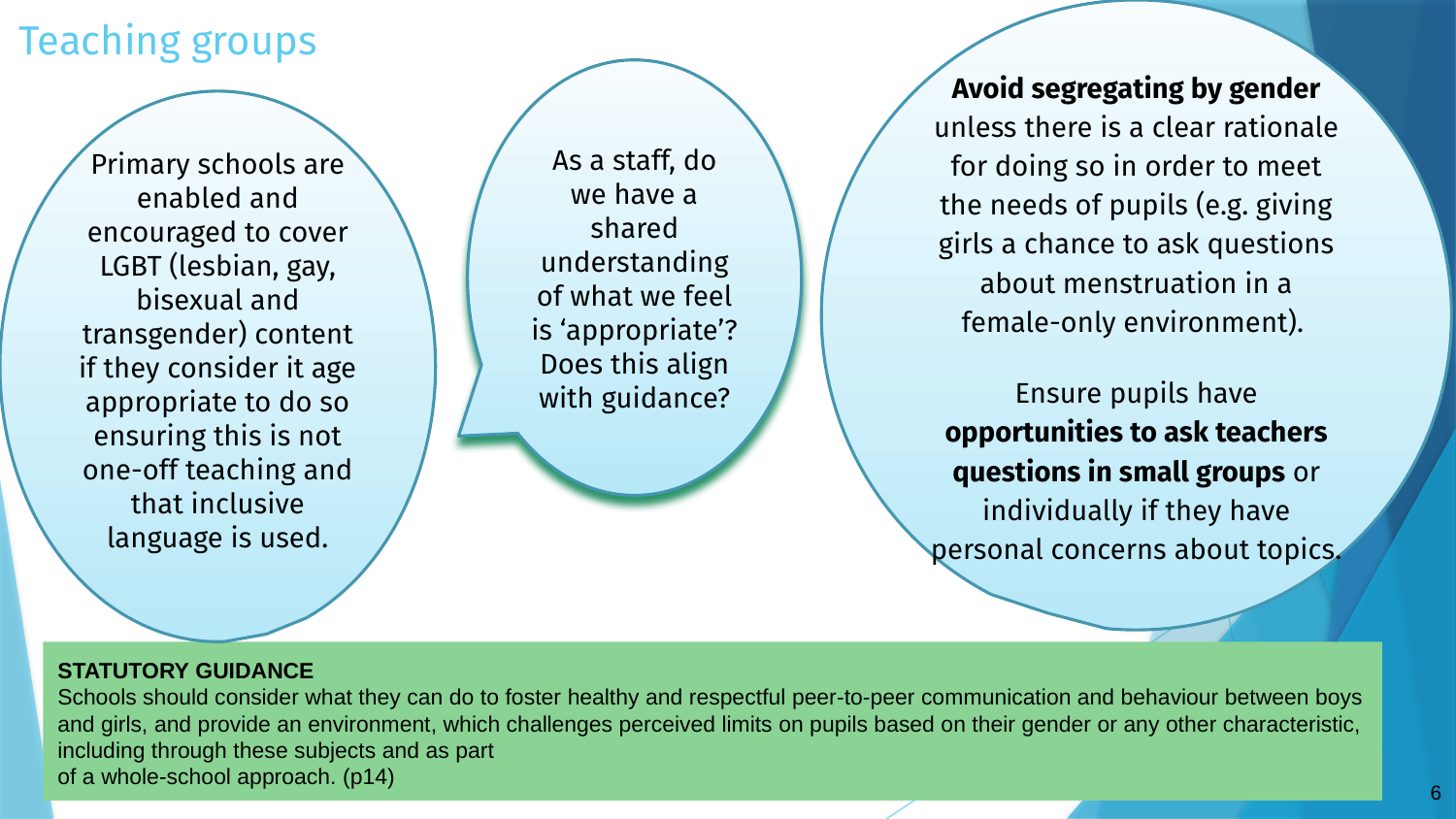

# Teaching groups
Avoid segregating by gender unless there is a clear rationale for doing so in order to meet the needs of pupils (e.g. giving girls a chance to ask questions about menstruation in a female-only environment).
Ensure pupils have opportunities to ask teachers questions in small groups or individually if they have personal concerns about topics.
As a staff, do we have a shared understanding of what we feel is ‘appropriate’? Does this align with guidance?
Primary schools are enabled and encouraged to cover LGBT (lesbian, gay, bisexual and transgender) content if they consider it age appropriate to do so ensuring this is not one-off teaching and that inclusive language is used.

STATUTORY GUIDANCE
Schools should consider what they can do to foster healthy and respectful peer-to-peer communication and behaviour between boys and girls, and provide an environment, which challenges perceived limits on pupils based on their gender or any other characteristic, including through these subjects and as part
of a whole-school approach. (p14)
6